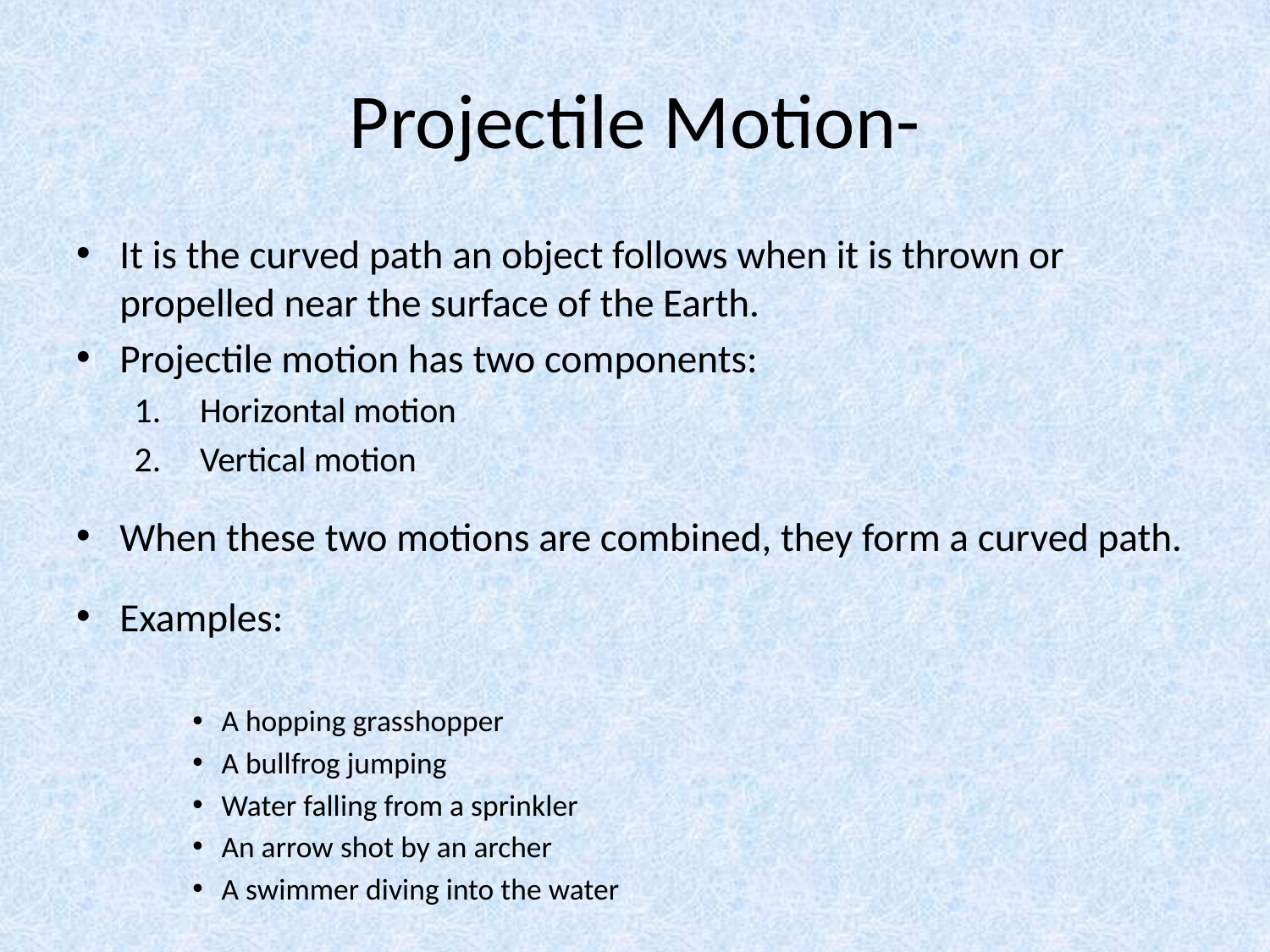

# Projectile Motion-
It is the curved path an object follows when it is thrown or propelled near the surface of the Earth.
Projectile motion has two components:
Horizontal motion
Vertical motion

When these two motions are combined, they form a curved path.

Examples:

A hopping grasshopper
A bullfrog jumping
Water falling from a sprinkler
An arrow shot by an archer
A swimmer diving into the water